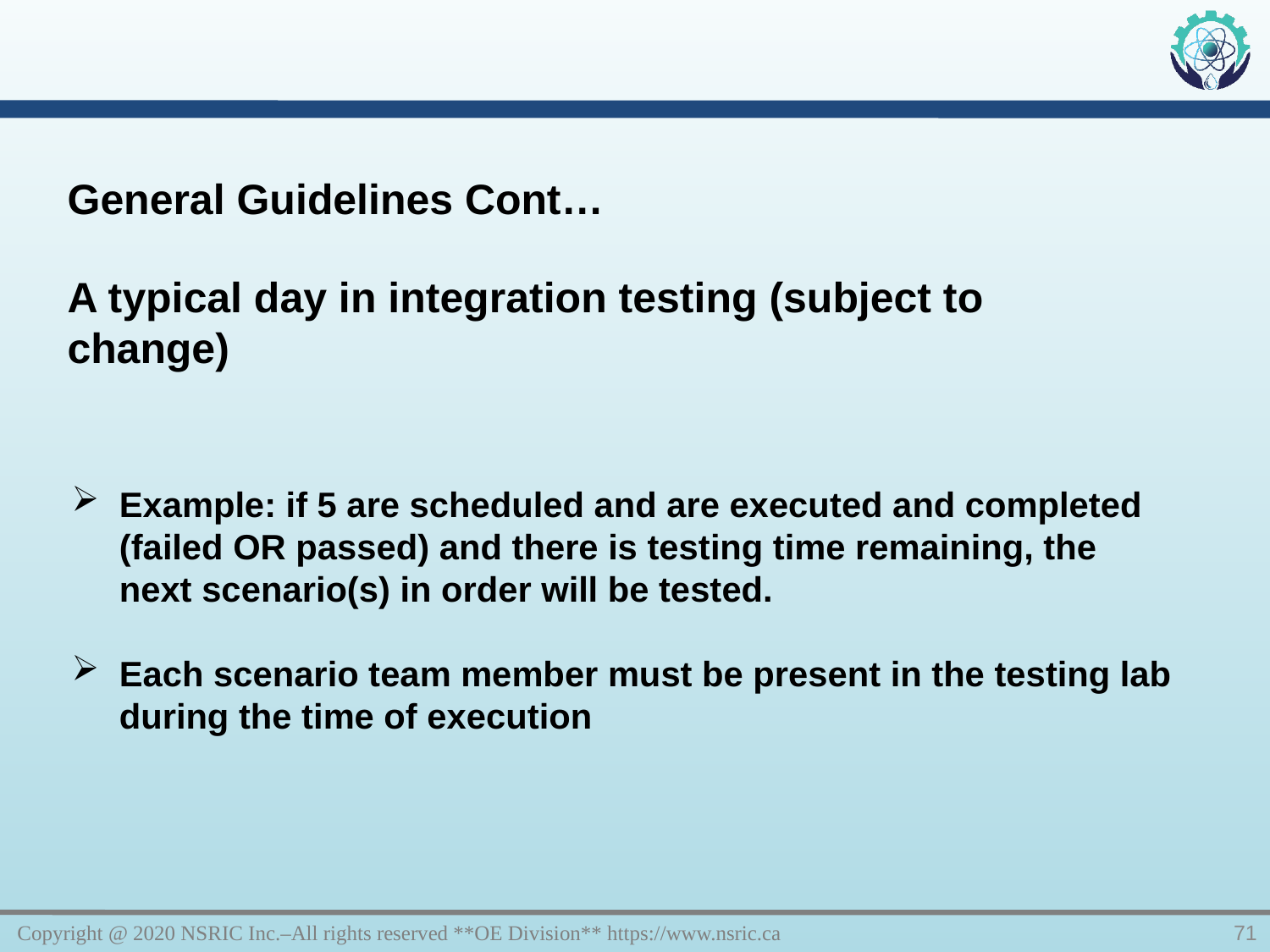

General Guidelines Cont…
A typical day in integration testing (subject to change)

Example: if 5 are scheduled and are executed and completed (failed OR passed) and there is testing time remaining, the next scenario(s) in order will be tested.

Each scenario team member must be present in the testing lab during the time of execution

Copyright @ 2020 NSRIC Inc.–All rights reserved **OE Division** https://www.nsric.ca
71